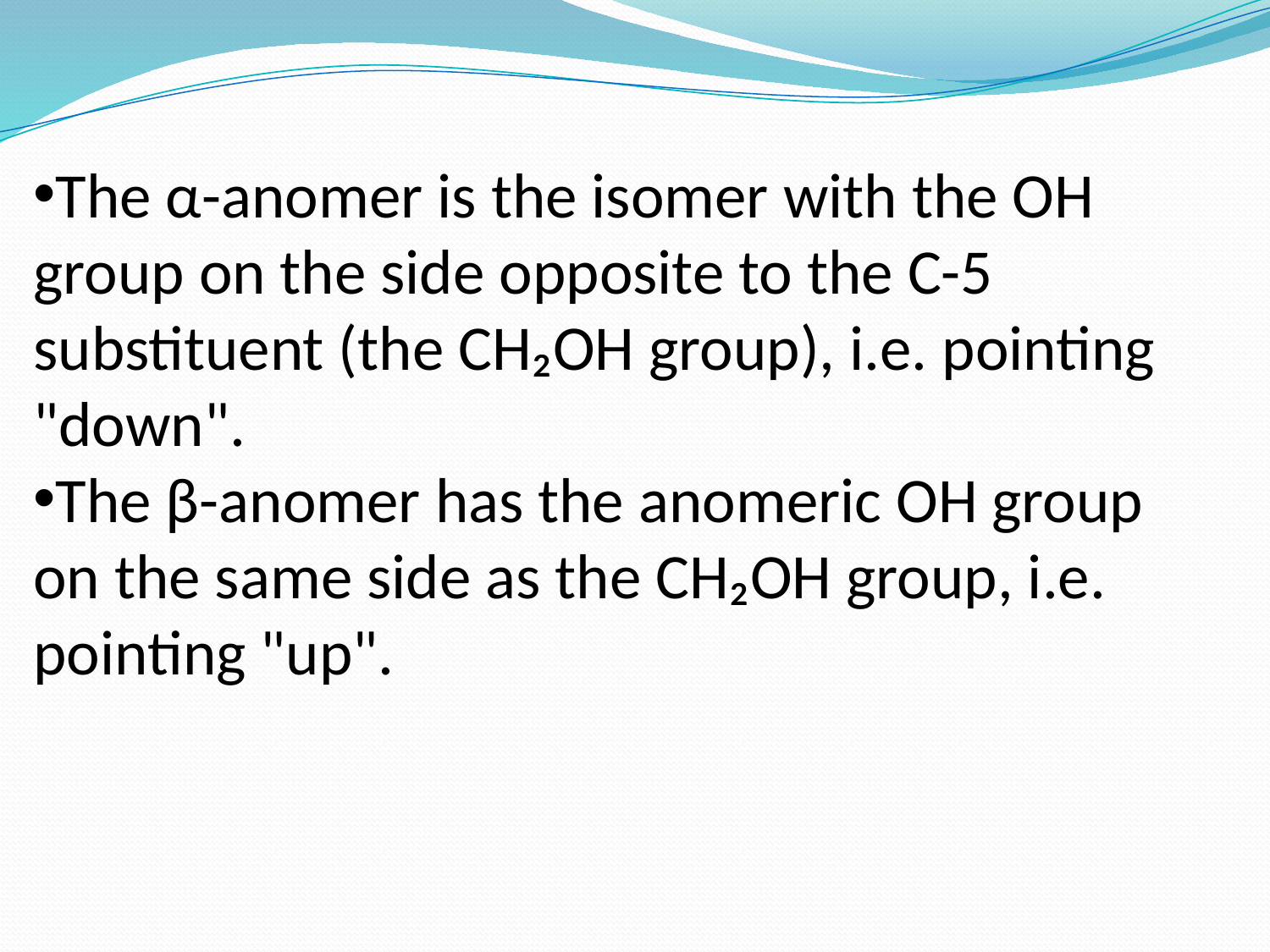

The α-anomer is the isomer with the OH group on the side opposite to the C-5 substituent (the CH₂OH group), i.e. pointing "down".
The β-anomer has the anomeric OH group on the same side as the CH₂OH group, i.e. pointing "up".